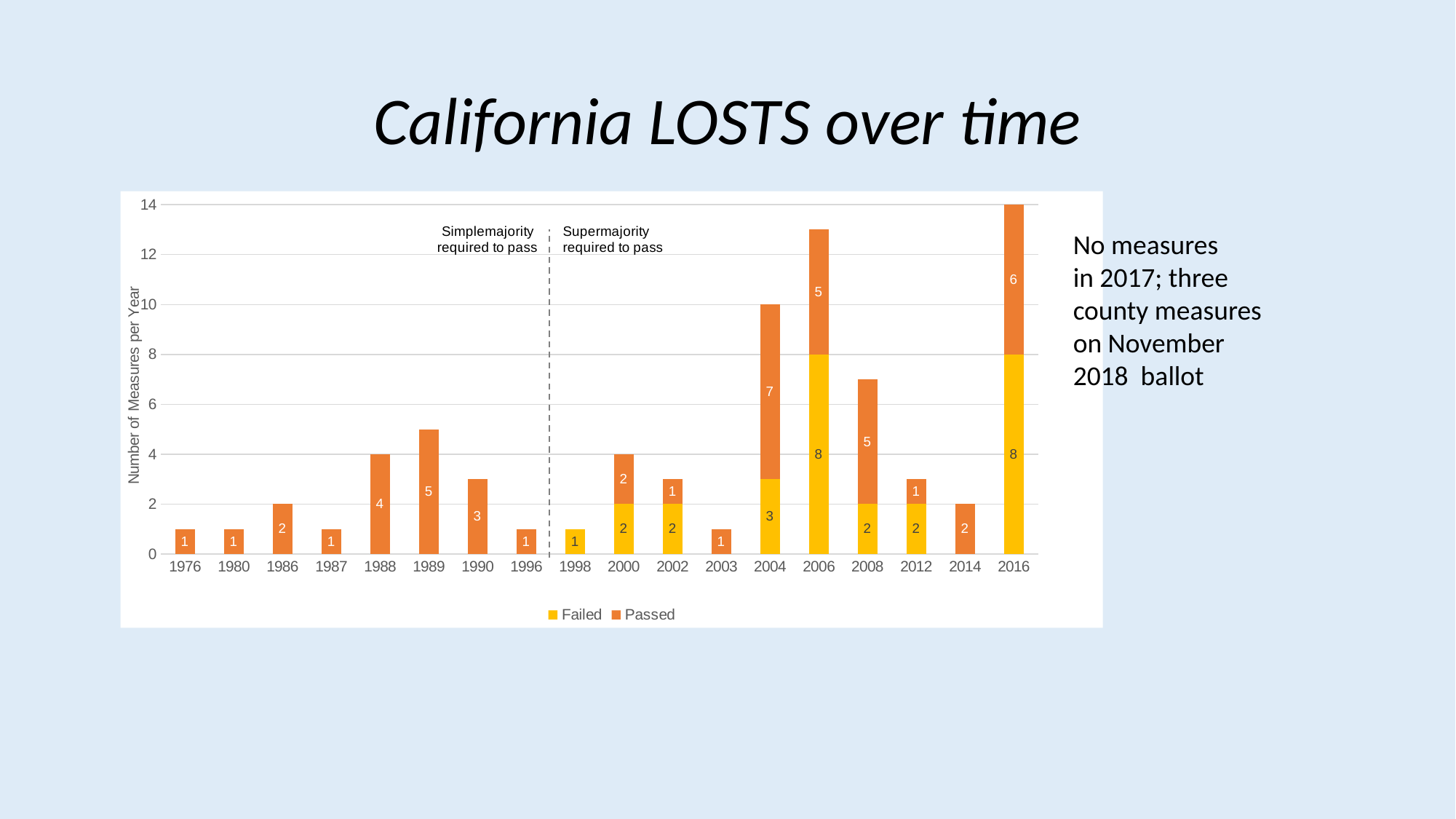

# California LOSTS over time

### Chart

| Category | Failed | Passed |
|---|---|---|
| 1976 | 0.0 | 1.0 |
| 1980 | 0.0 | 1.0 |
| 1986 | 0.0 | 2.0 |
| 1987 | 0.0 | 1.0 |
| 1988 | 0.0 | 4.0 |
| 1989 | 0.0 | 5.0 |
| 1990 | 0.0 | 3.0 |
| 1996 | 0.0 | 1.0 |
| 1998 | 1.0 | 0.0 |
| 2000 | 2.0 | 2.0 |
| 2002 | 2.0 | 1.0 |
| 2003 | 0.0 | 1.0 |
| 2004 | 3.0 | 7.0 |
| 2006 | 8.0 | 5.0 |
| 2008 | 2.0 | 5.0 |
| 2012 | 2.0 | 1.0 |
| 2014 | 0.0 | 2.0 |
| 2016 | 8.0 | 6.0 |
No measures
in 2017; three
county measures
on November
2018  ballot